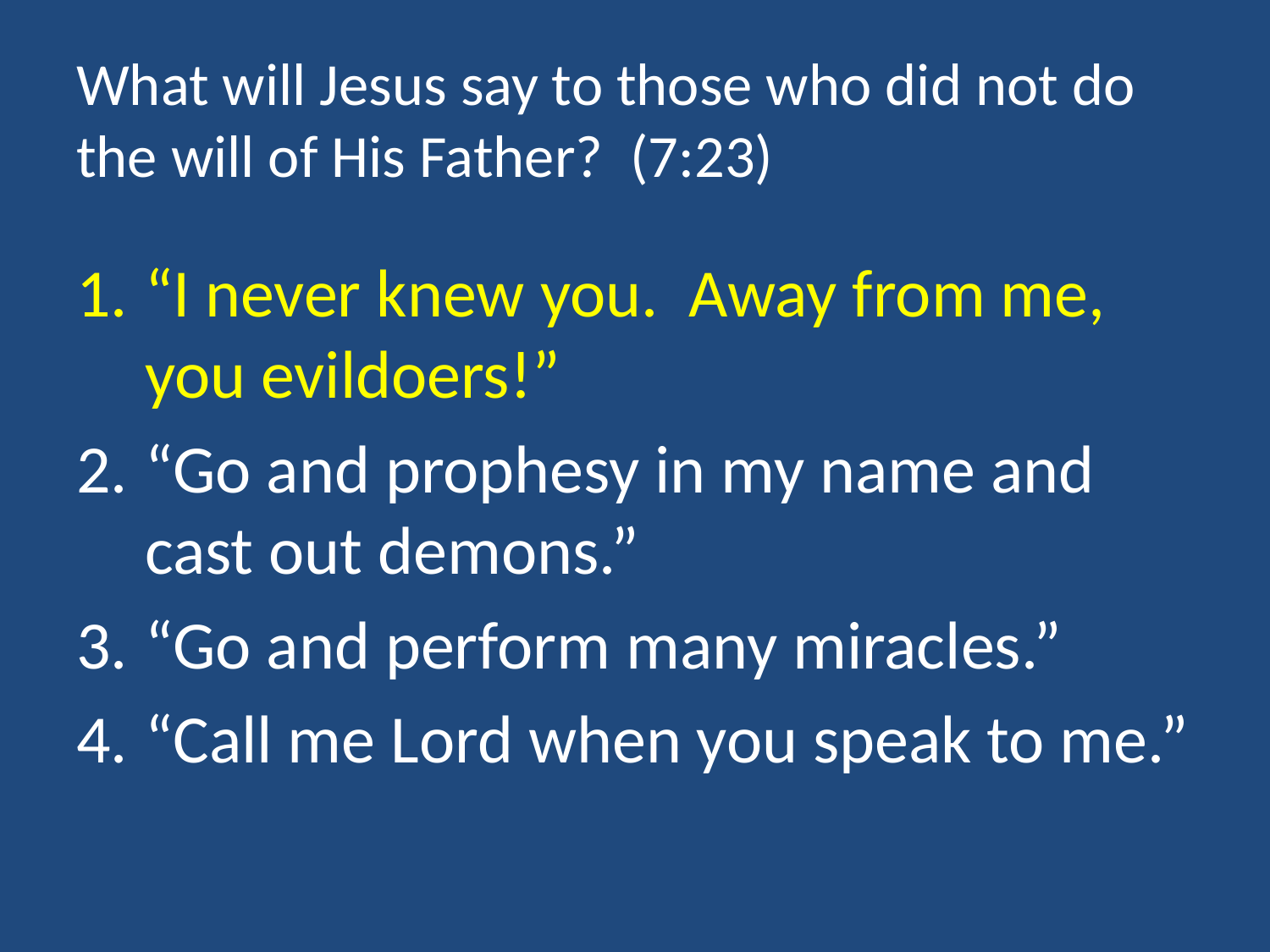

# What will Jesus say to those who did not do the will of His Father?  (7:23)
“I never knew you.  Away from me, you evildoers!”
“Go and prophesy in my name and cast out demons.”
“Go and perform many miracles.”
“Call me Lord when you speak to me.”